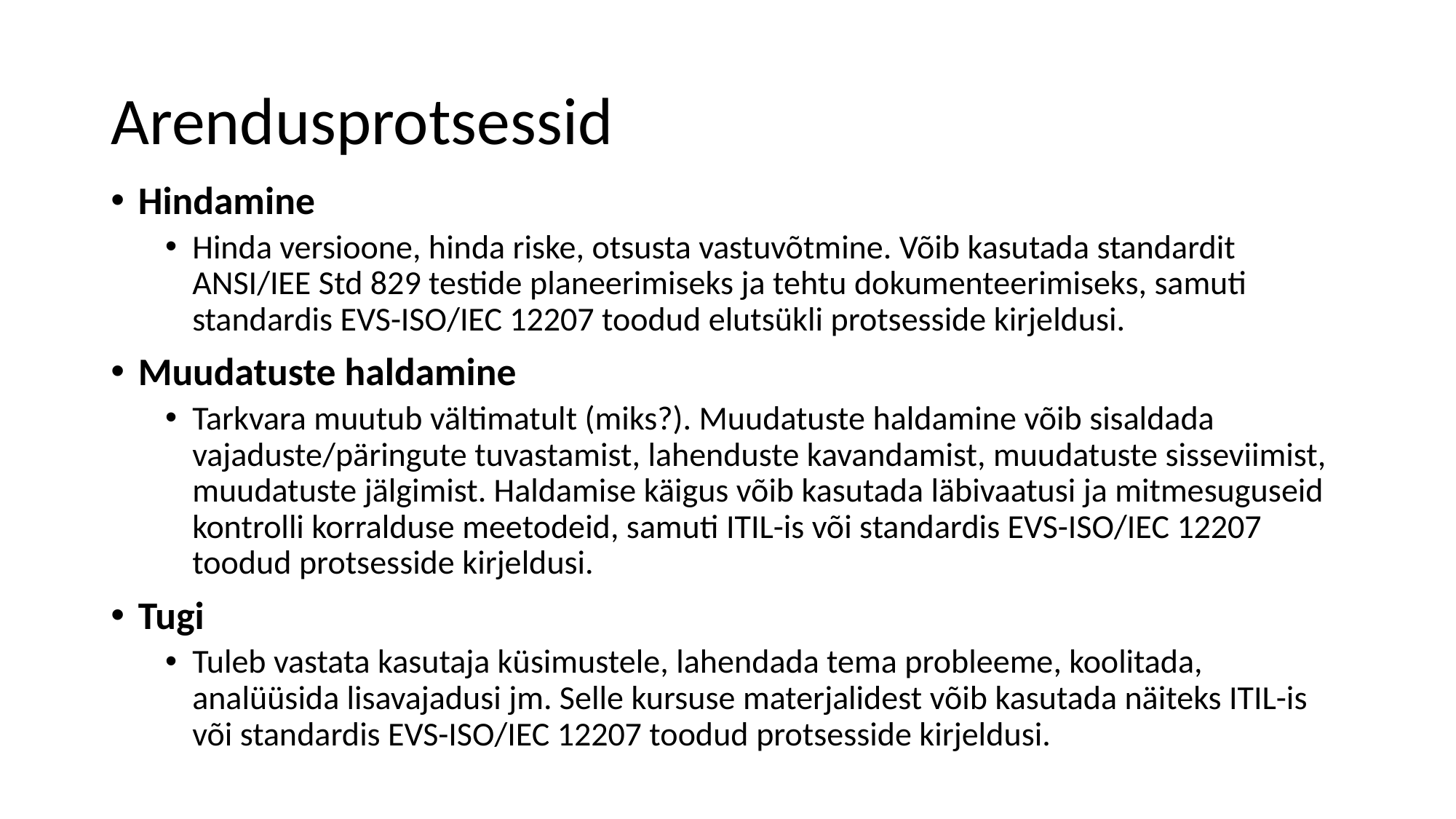

# Arendusprotsessid
Hindamine
Hinda versioone, hinda riske, otsusta vastuvõtmine. Võib kasutada standardit ANSI/IEE Std 829 testide planeerimiseks ja tehtu dokumenteerimiseks, samuti standardis EVS-ISO/IEC 12207 toodud elutsükli protsesside kirjeldusi.
Muudatuste haldamine
Tarkvara muutub vältimatult (miks?). Muudatuste haldamine võib sisaldada vajaduste/päringute tuvastamist, lahenduste kavandamist, muudatuste sisseviimist, muudatuste jälgimist. Haldamise käigus võib kasutada läbivaatusi ja mitmesuguseid kontrolli korralduse meetodeid, samuti ITIL-is või standardis EVS-ISO/IEC 12207 toodud protsesside kirjeldusi.
Tugi
Tuleb vastata kasutaja küsimustele, lahendada tema probleeme, koolitada, analüüsida lisavajadusi jm. Selle kursuse materjalidest võib kasutada näiteks ITIL-is või standardis EVS-ISO/IEC 12207 toodud protsesside kirjeldusi.